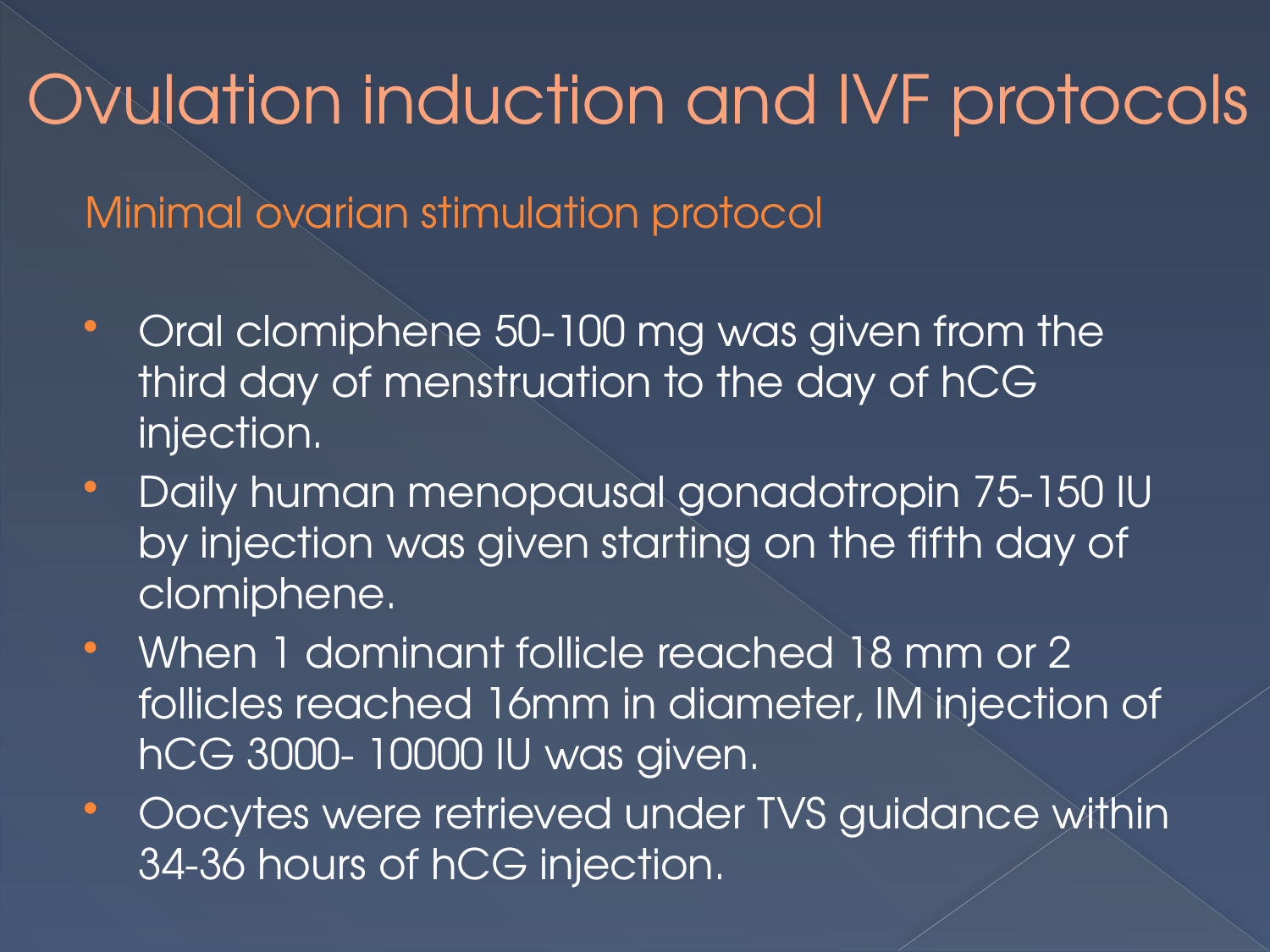

# Ovulation induction and IVF protocols
Minimal ovarian stimulation protocol

Oral clomiphene 50-100 mg was given from the third day of menstruation to the day of hCG injection.
Daily human menopausal gonadotropin 75-150 IU by injection was given starting on the fifth day of clomiphene.
When 1 dominant follicle reached 18 mm or 2 follicles reached 16mm in diameter, IM injection of hCG 3000- 10000 IU was given.
Oocytes were retrieved under TVS guidance within 34-36 hours of hCG injection.